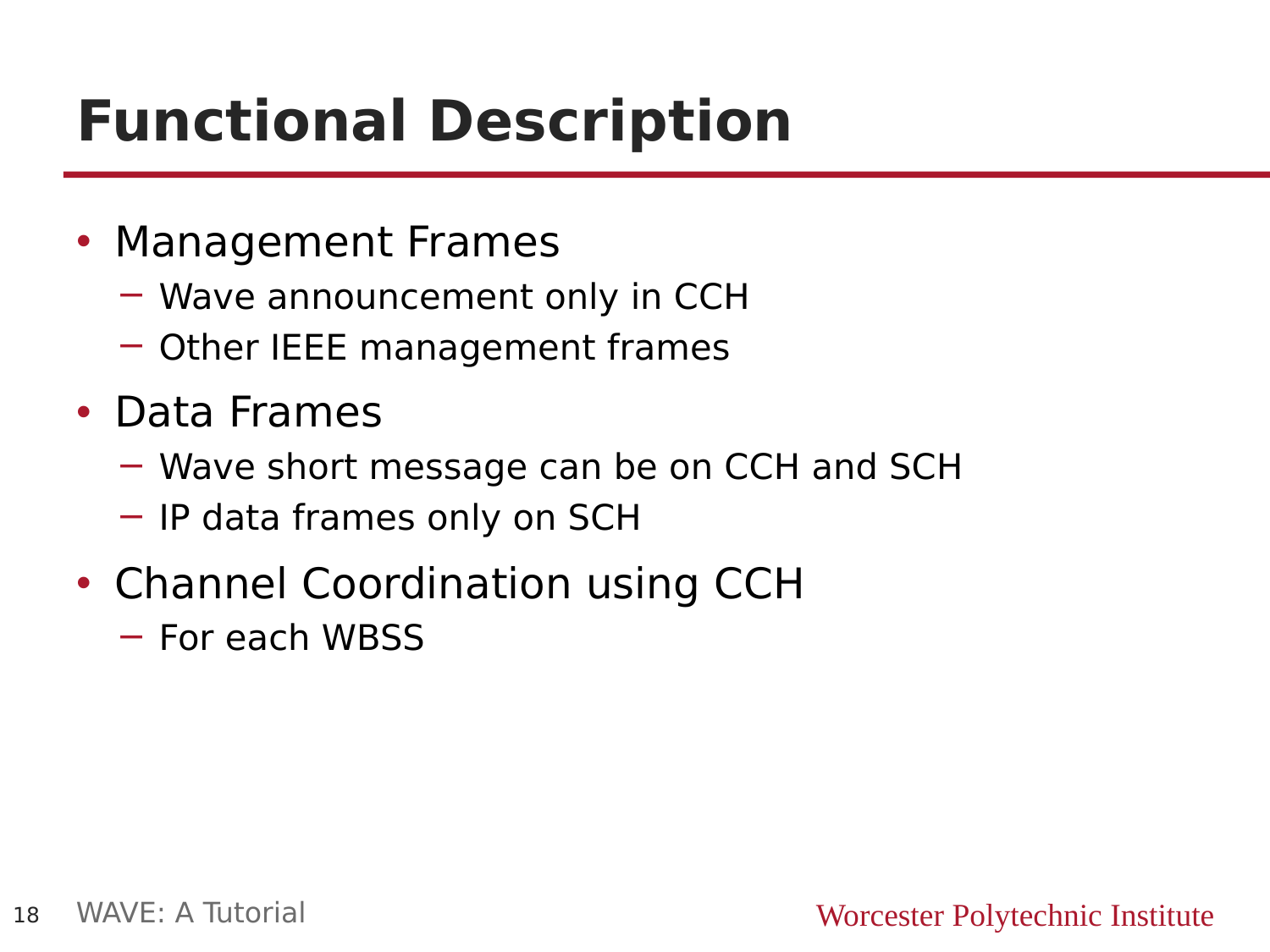

# Functional Description
Management Frames
Wave announcement only in CCH
Other IEEE management frames
Data Frames
Wave short message can be on CCH and SCH
IP data frames only on SCH
Channel Coordination using CCH
For each WBSS

18
WAVE: A Tutorial